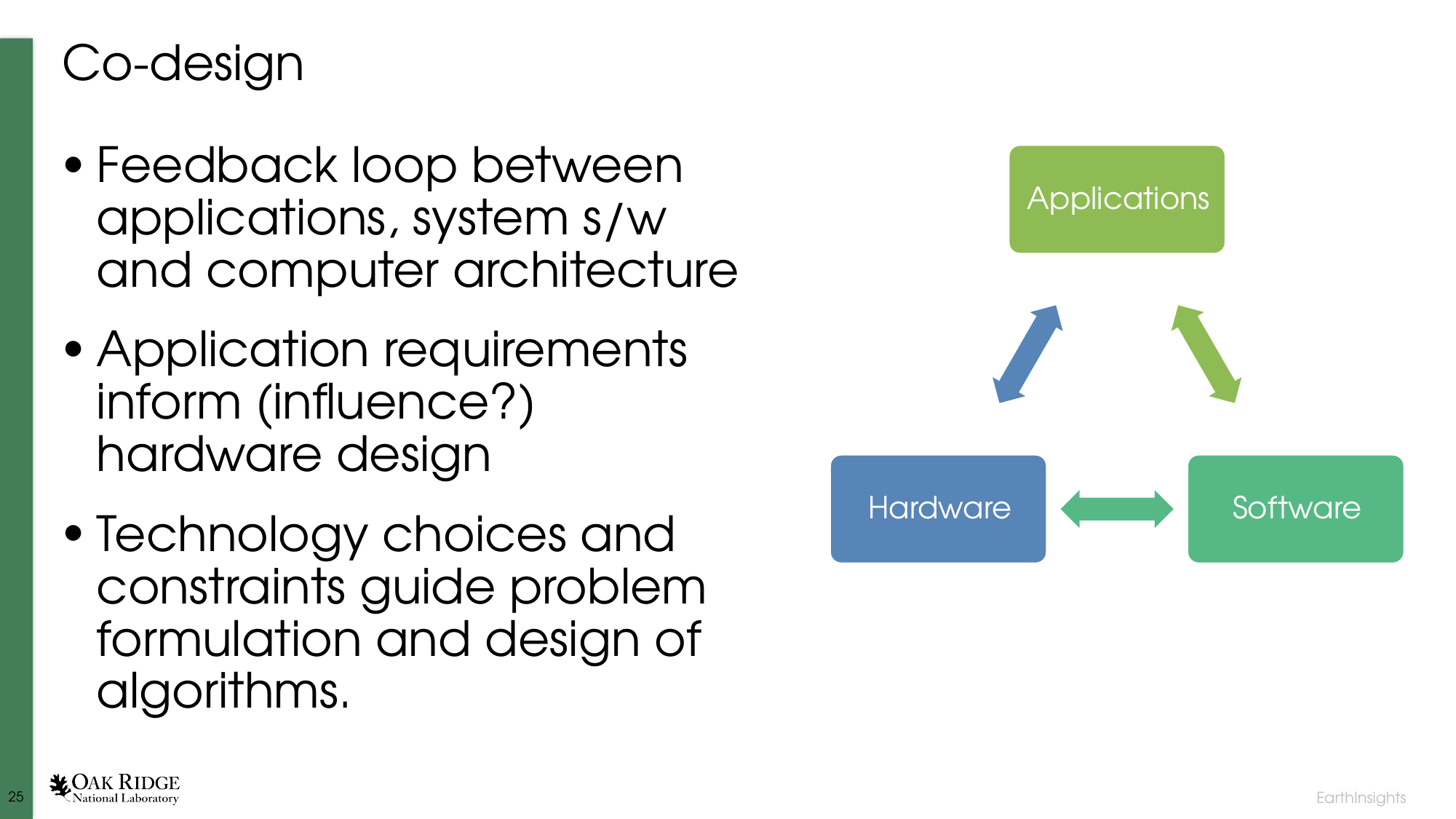

# Co-design
Applications

Software

Hardware

Feedback loop between applications, system s/w
and computer architecture
Application requirements
inform (influence?)
hardware design
Technology choices and constraints guide problem formulation and design of algorithms.